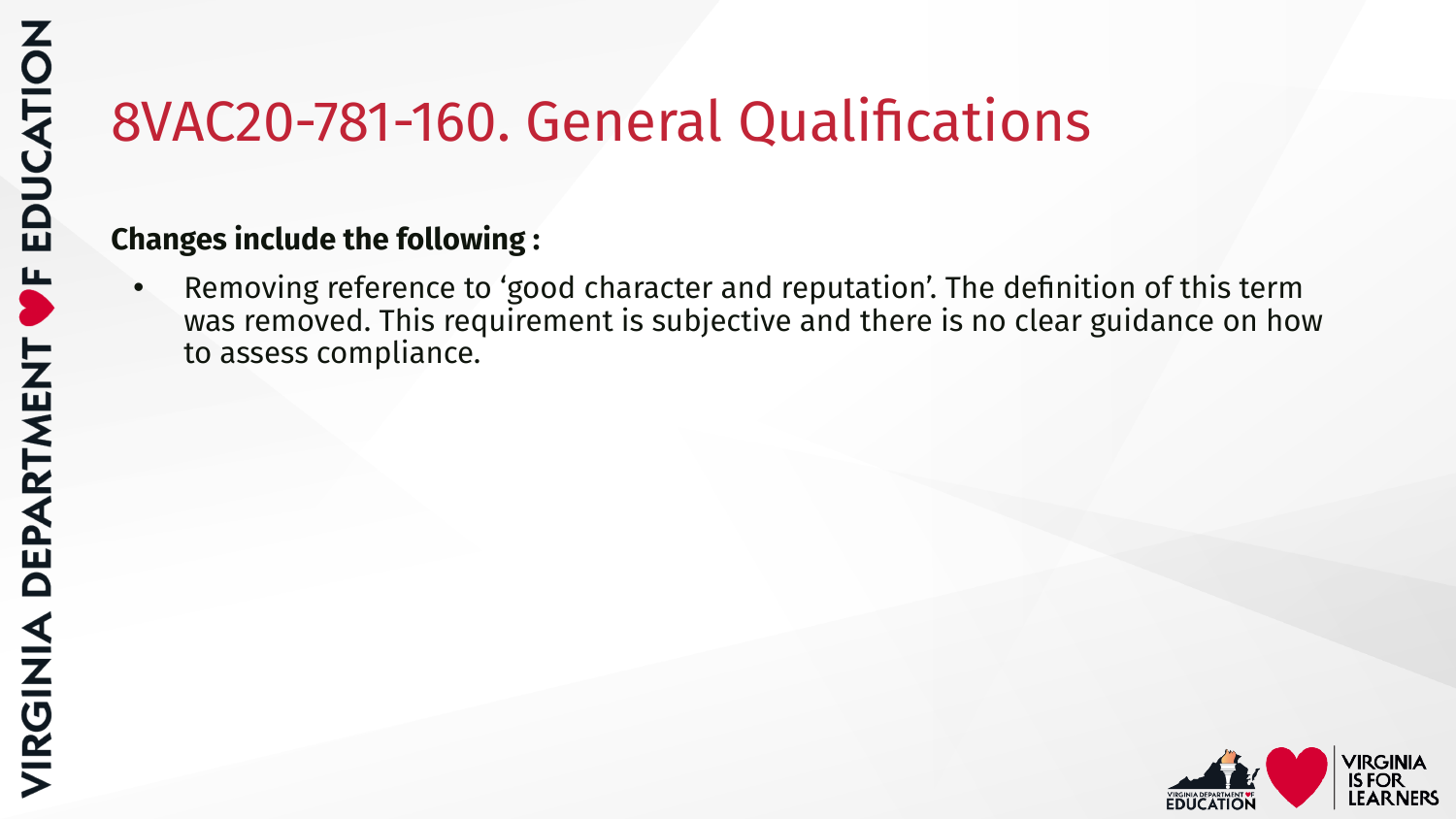

# 8VAC20-781-160. General Qualifications
Changes include the following :
Removing reference to ‘good character and reputation’. The definition of this term was removed. This requirement is subjective and there is no clear guidance on how to assess compliance.